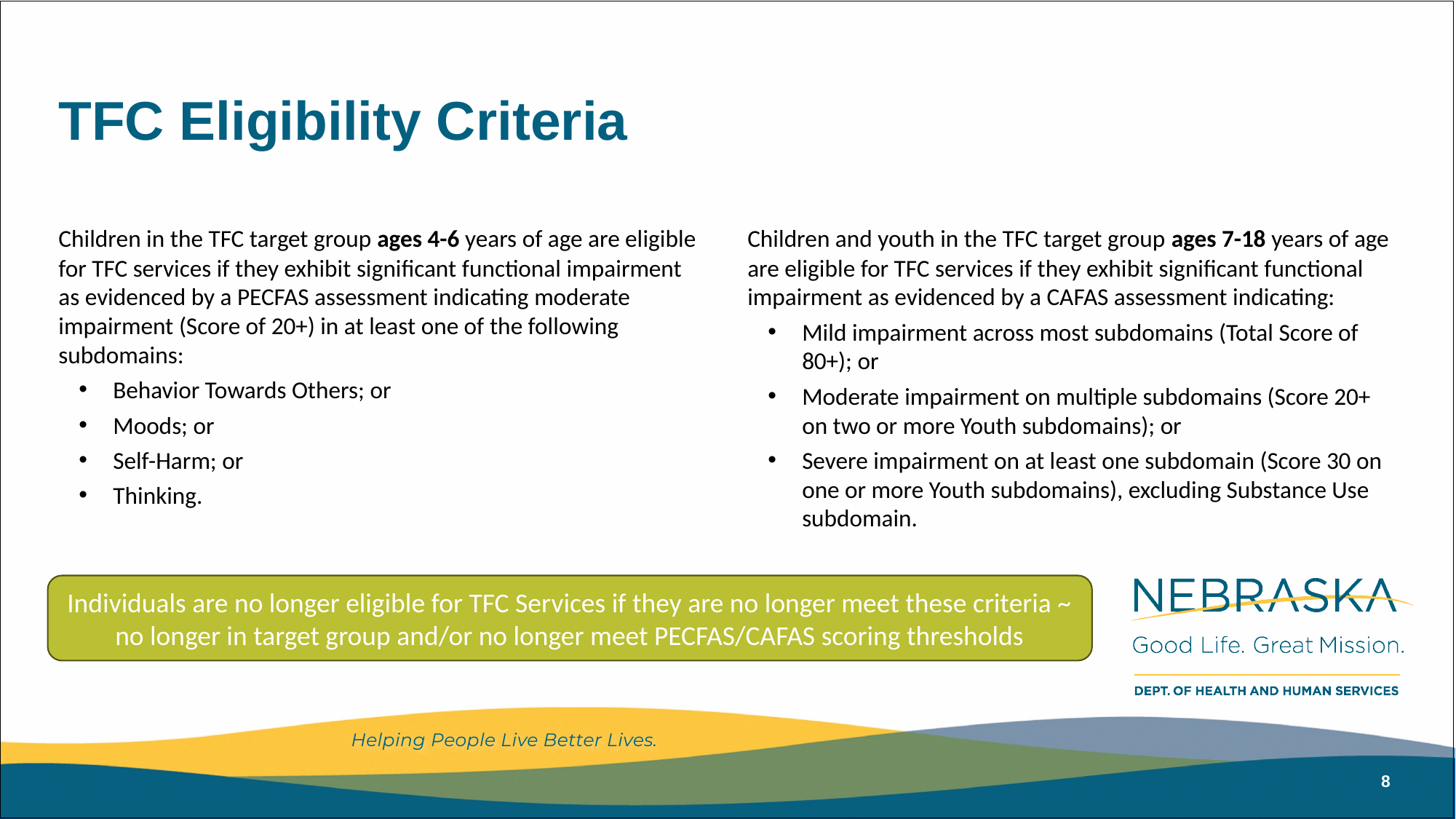

# TFC Eligibility Criteria
Children in the TFC target group ages 4-6 years of age are eligible for TFC services if they exhibit significant functional impairment as evidenced by a PECFAS assessment indicating moderate impairment (Score of 20+) in at least one of the following subdomains:
Behavior Towards Others; or
Moods; or
Self-Harm; or
Thinking.

Children and youth in the TFC target group ages 7-18 years of age are eligible for TFC services if they exhibit significant functional impairment as evidenced by a CAFAS assessment indicating:
Mild impairment across most subdomains (Total Score of 80+); or
Moderate impairment on multiple subdomains (Score 20+  on two or more Youth subdomains); or
Severe impairment on at least one subdomain (Score 30 on one or more Youth subdomains), excluding Substance Use subdomain.

Individuals are no longer eligible for TFC Services if they are no longer meet these criteria ~ no longer in target group and/or no longer meet PECFAS/CAFAS scoring thresholds